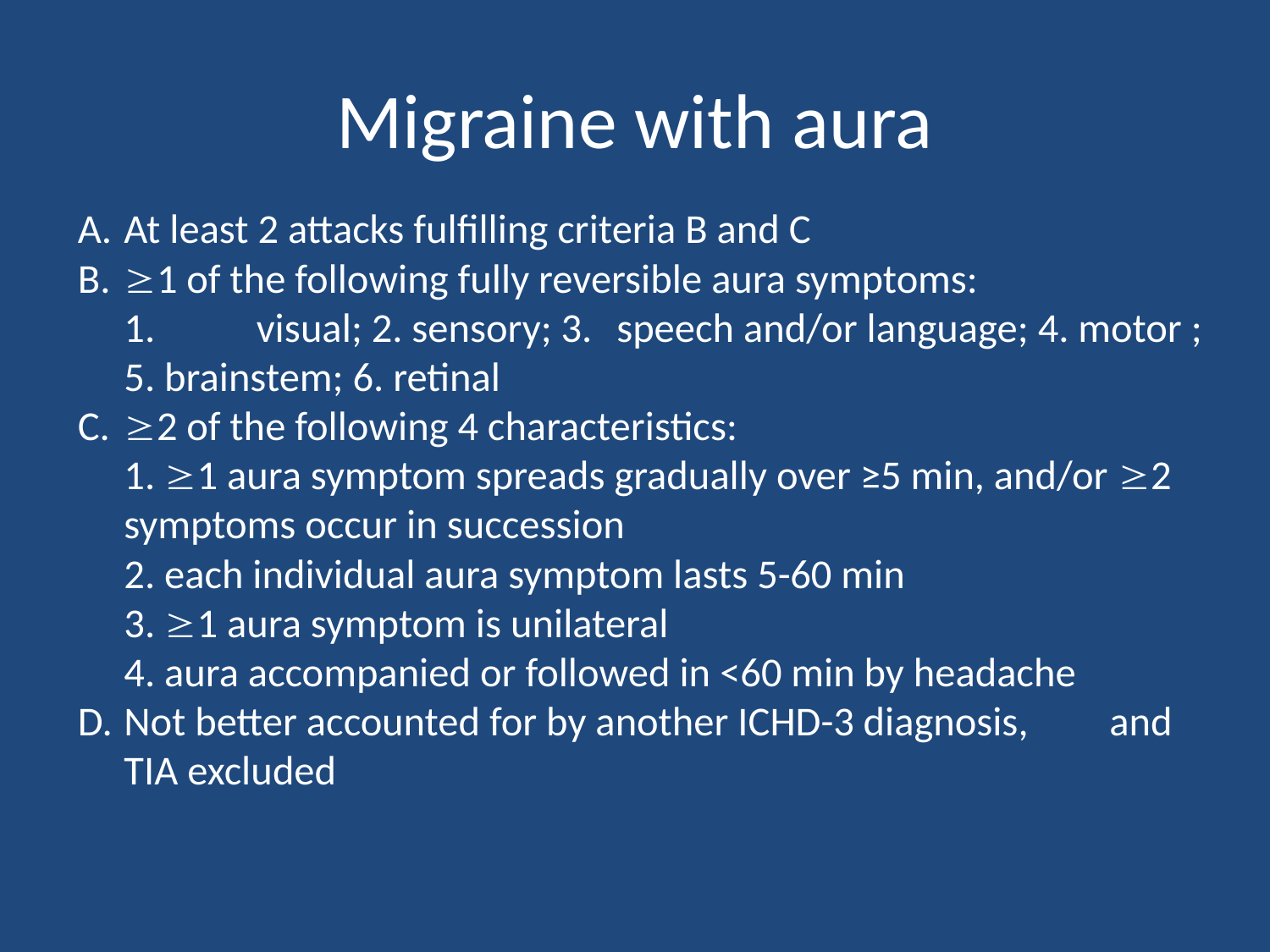

# Migraine with aura
A.		At least 2 attacks fulfilling criteria B and C
B.		≥1 of the following fully reversible aura symptoms:
				1.	 visual; 2. sensory; 3.	speech and/or language; 4. motor ; 	5. brainstem; 6. retinal
C.		≥2 of the following 4 characteristics:
				1. ≥1 aura symptom spreads gradually over ≥5 min, and/or ≥2 symptoms occur in succession
				2. each individual aura symptom lasts 5-60 min
				3. ≥1 aura symptom is unilateral
				4. aura accompanied or followed in <60 min by headache
D. 	Not better accounted for by another ICHD-3 diagnosis, 	and TIA excluded